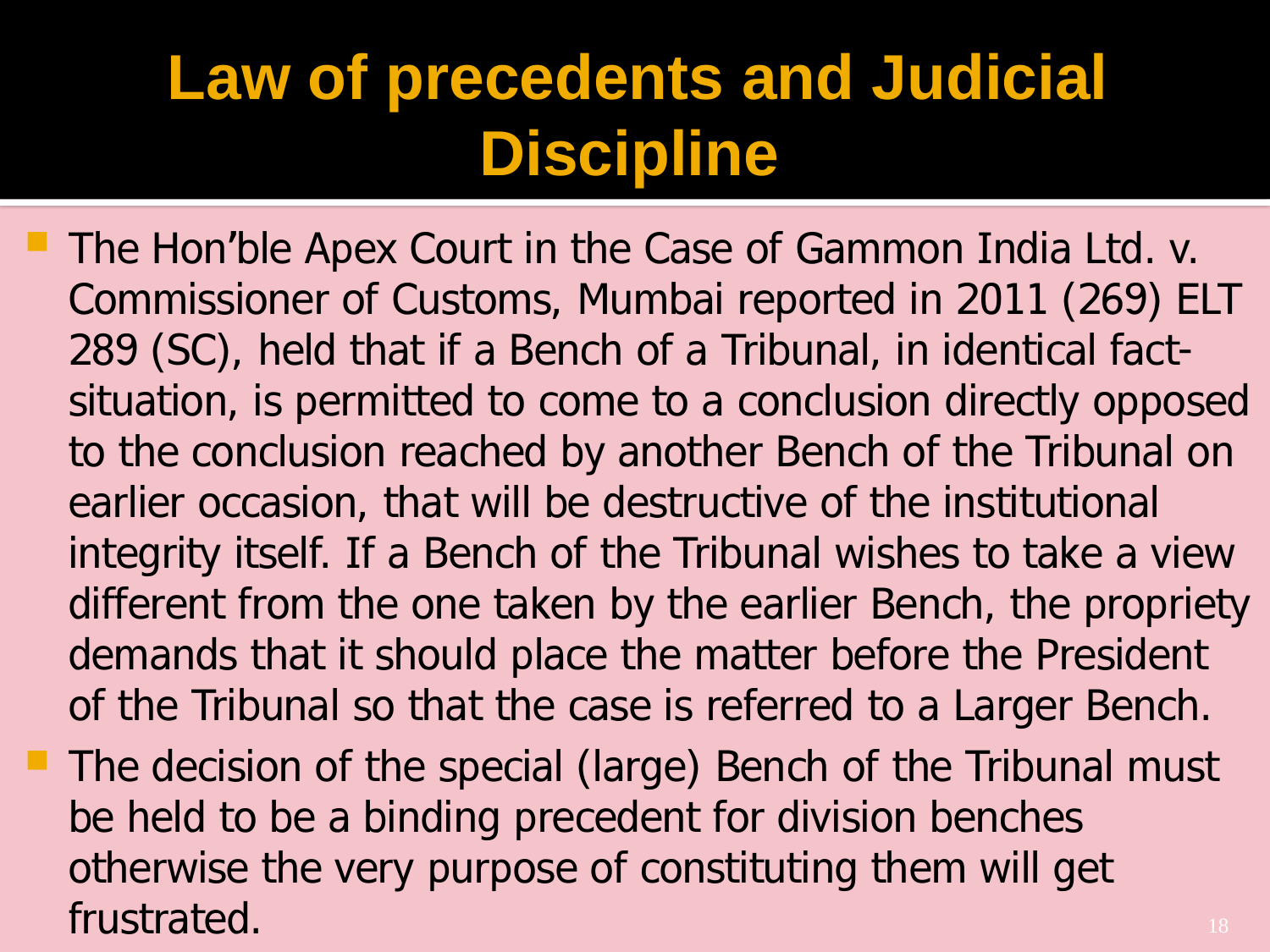

# Law of precedents and Judicial Discipline
The Hon’ble Apex Court in the Case of Gammon India Ltd. v. Commissioner of Customs, Mumbai reported in 2011 (269) ELT 289 (SC), held that if a Bench of a Tribunal, in identical fact-situation, is permitted to come to a conclusion directly opposed to the conclusion reached by another Bench of the Tribunal on earlier occasion, that will be destructive of the institutional integrity itself. If a Bench of the Tribunal wishes to take a view different from the one taken by the earlier Bench, the propriety demands that it should place the matter before the President of the Tribunal so that the case is referred to a Larger Bench.
The decision of the special (large) Bench of the Tribunal must be held to be a binding precedent for division benches otherwise the very purpose of constituting them will get frustrated.

18